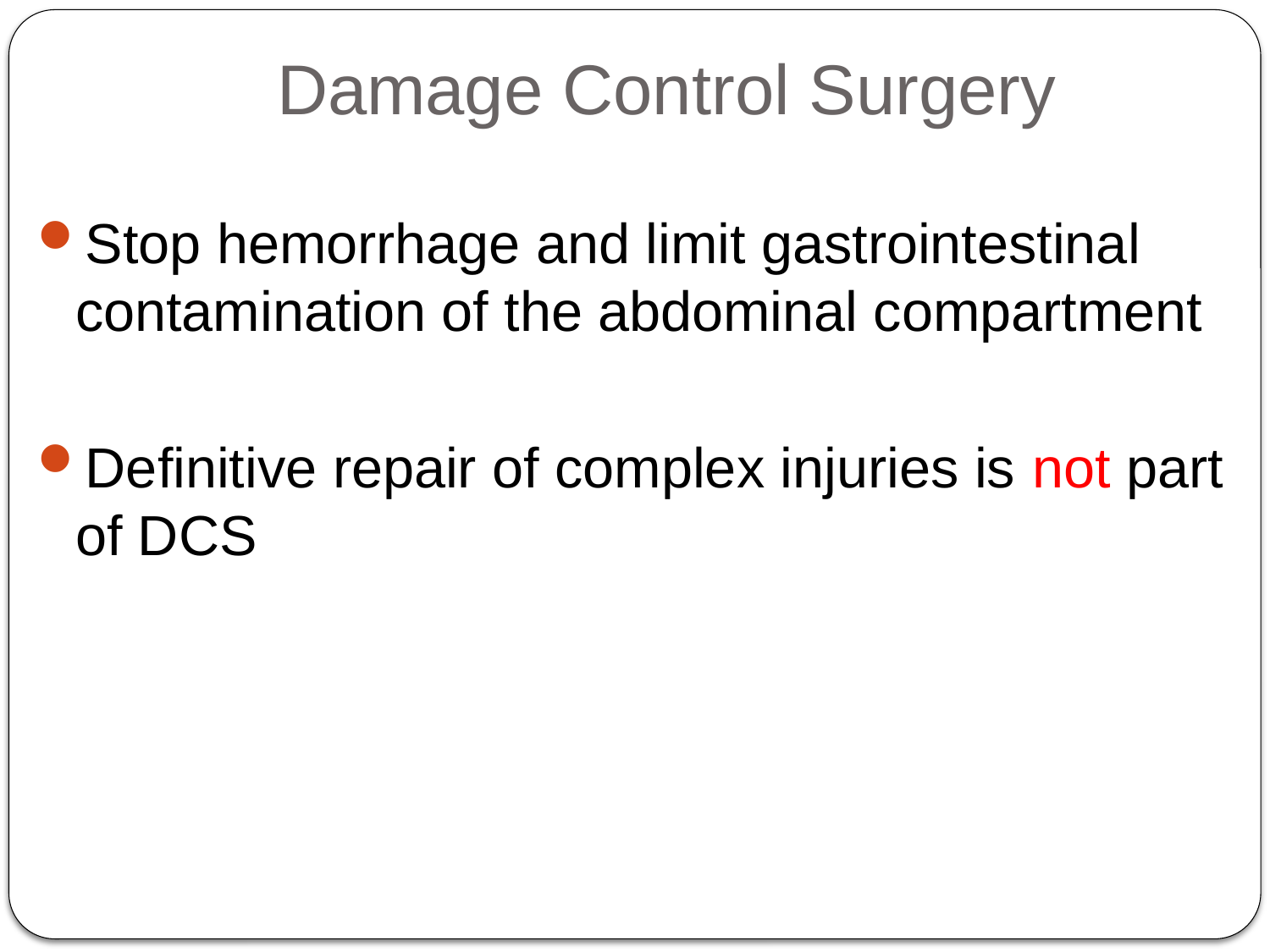

# Damage Control Surgery
Stop hemorrhage and limit gastrointestinal contamination of the abdominal compartment

Definitive repair of complex injuries is not part of DCS